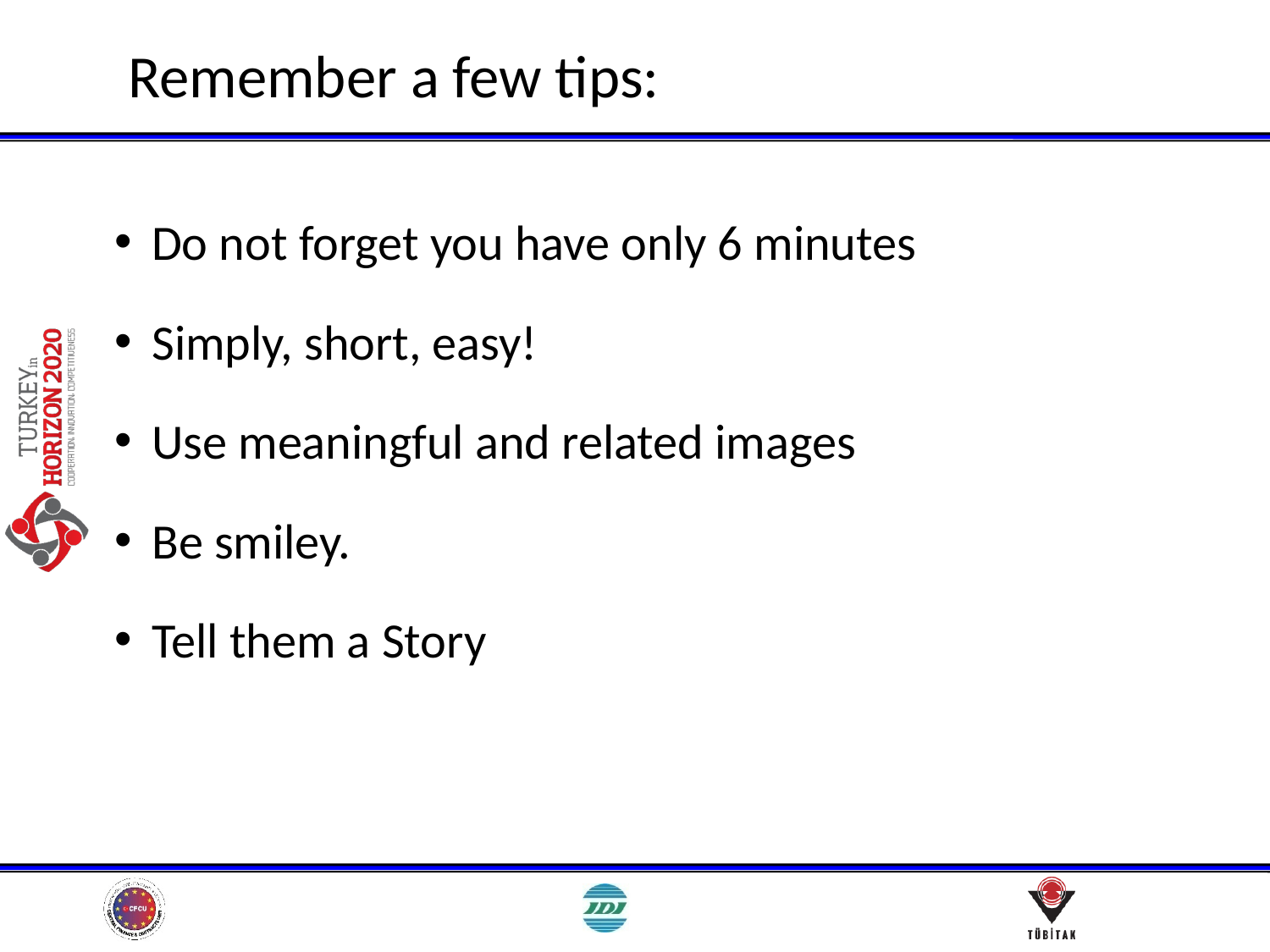

# Remember a few tips:
Do not forget you have only 6 minutes
Simply, short, easy!
Use meaningful and related images
Be smiley.
Tell them a Story